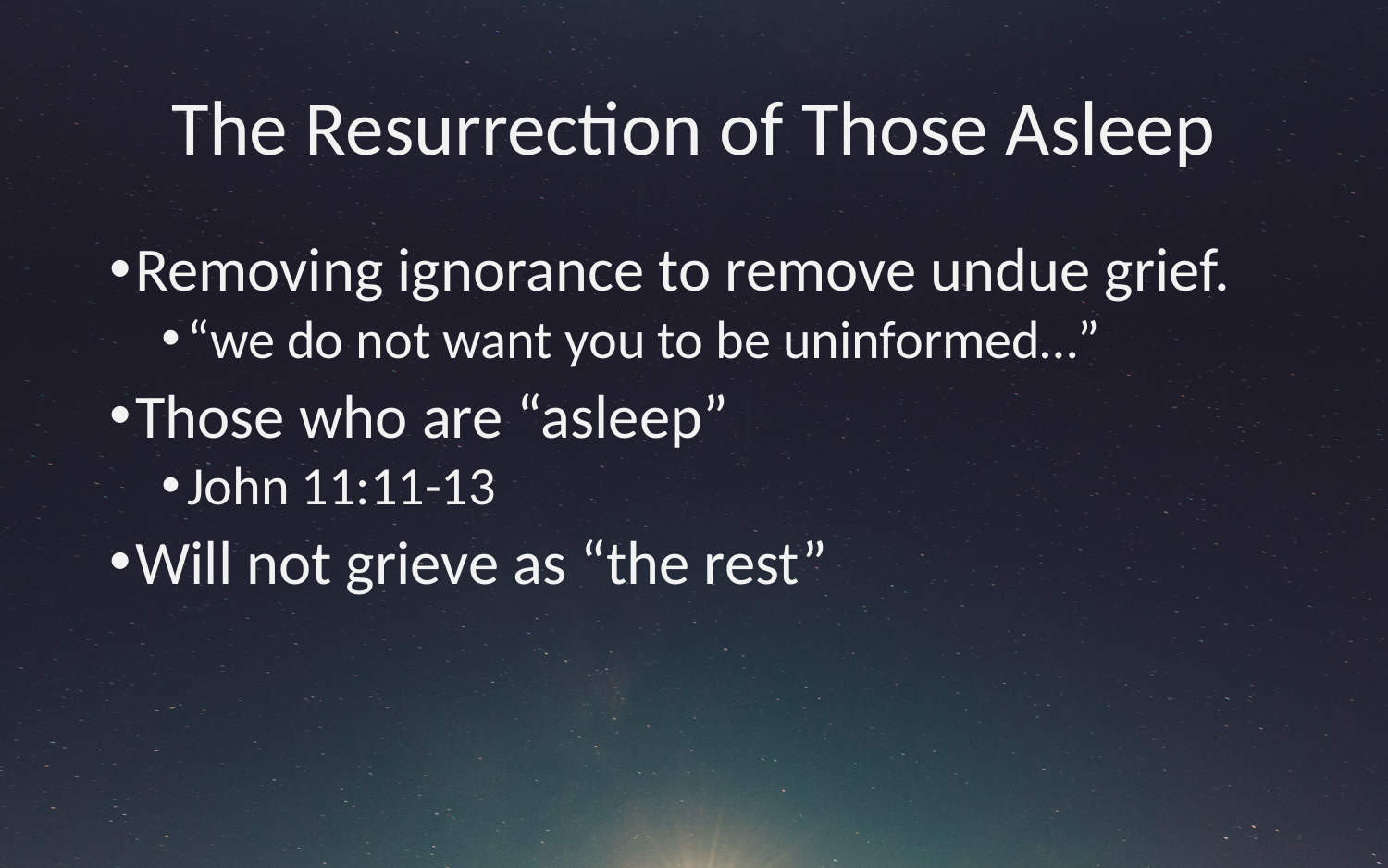

# The Resurrection of Those Asleep
Removing ignorance to remove undue grief.
“we do not want you to be uninformed…”
Those who are “asleep”
John 11:11-13
Will not grieve as “the rest”